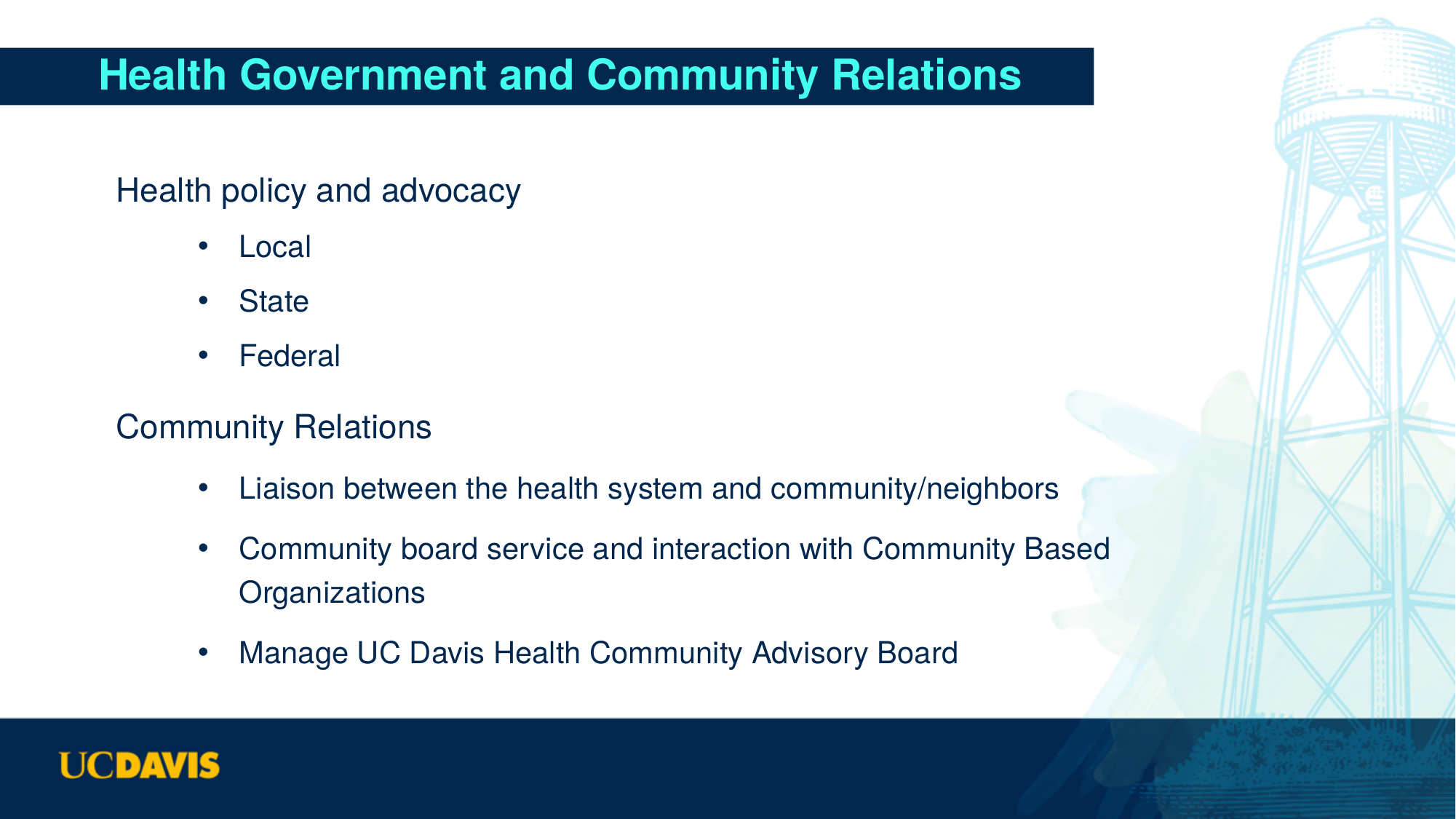

# Health Government and Community Relations
Health policy and advocacy
Local
State
Federal
Community Relations
Liaison between the health system and community/neighbors
Community board service and interaction with Community Based Organizations
Manage UC Davis Health Community Advisory Board